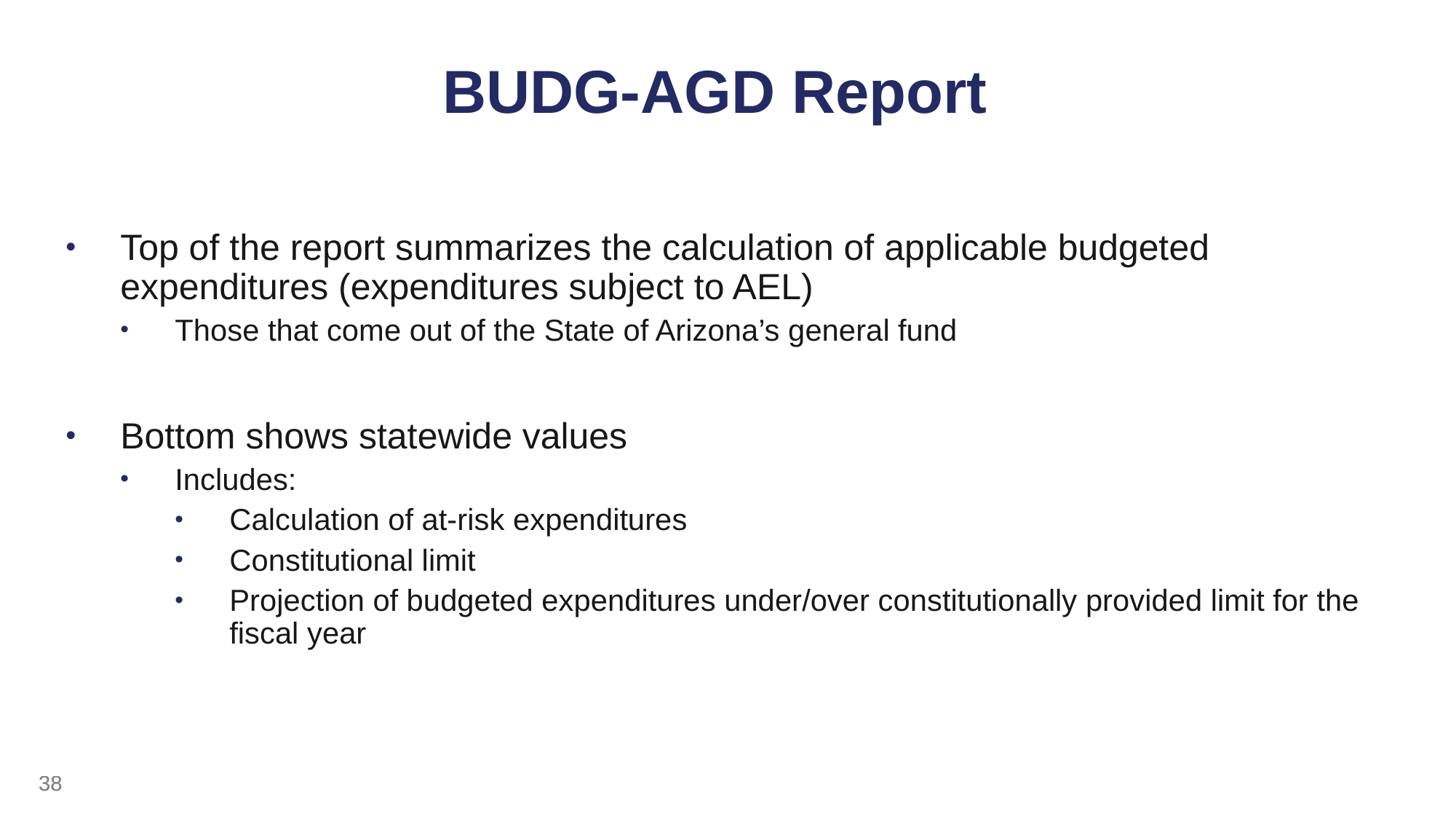

# BUDG-AGD Report

Top of the report summarizes the calculation of applicable budgeted expenditures (expenditures subject to AEL)
Those that come out of the State of Arizona’s general fund

Bottom shows statewide values
Includes:
Calculation of at-risk expenditures
Constitutional limit
Projection of budgeted expenditures under/over constitutionally provided limit for the fiscal year